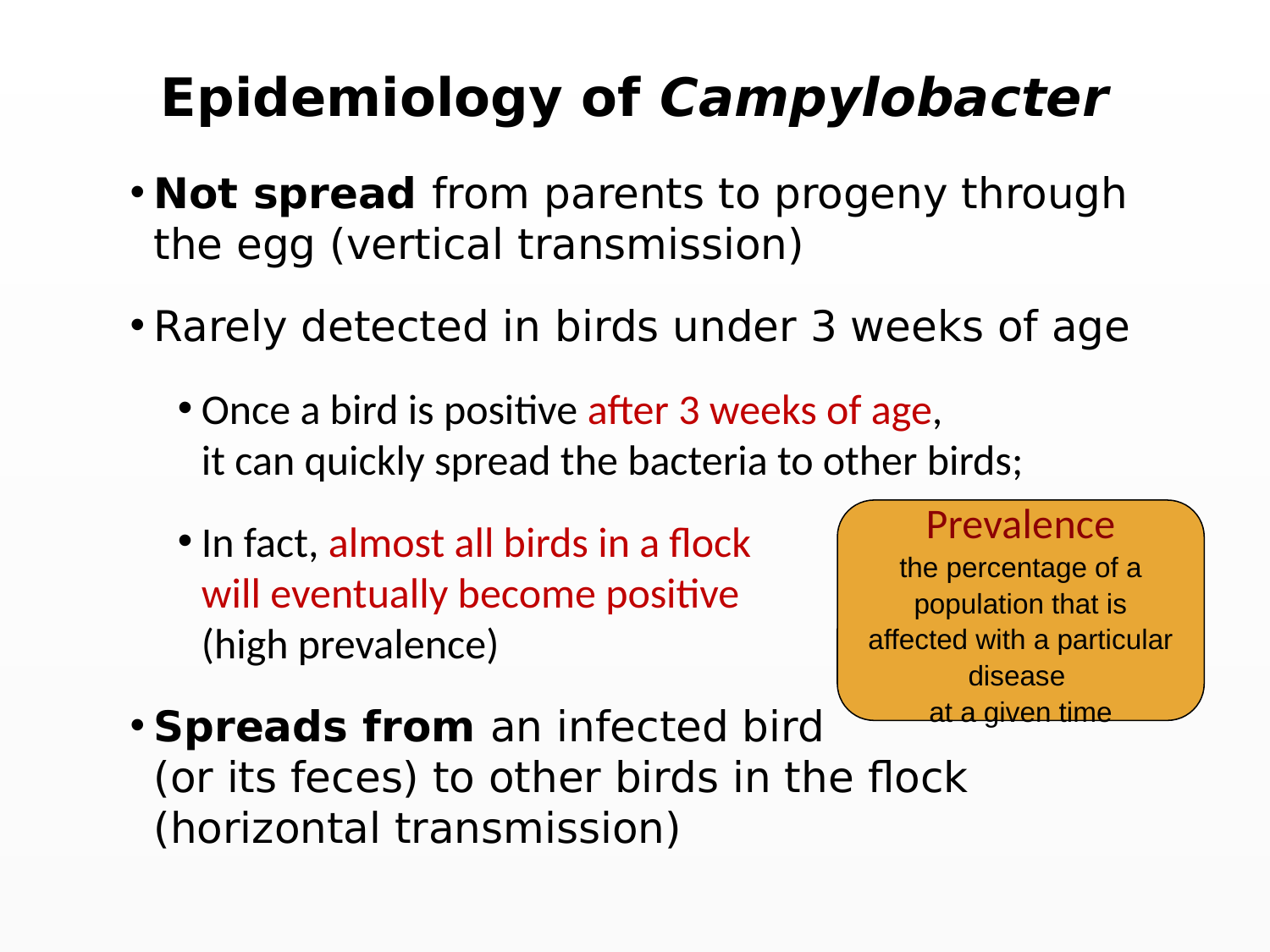

# Epidemiology of Campylobacter
Not spread from parents to progeny through the egg (vertical transmission)
Rarely detected in birds under 3 weeks of age
Once a bird is positive after 3 weeks of age,
it can quickly spread the bacteria to other birds;
In fact, almost all birds in a flock
will eventually become positive
(high prevalence)
Spreads from an infected bird
(or its feces) to other birds in the flock (horizontal transmission)
Prevalence
the percentage of a population that is affected with a particular disease
at a given time